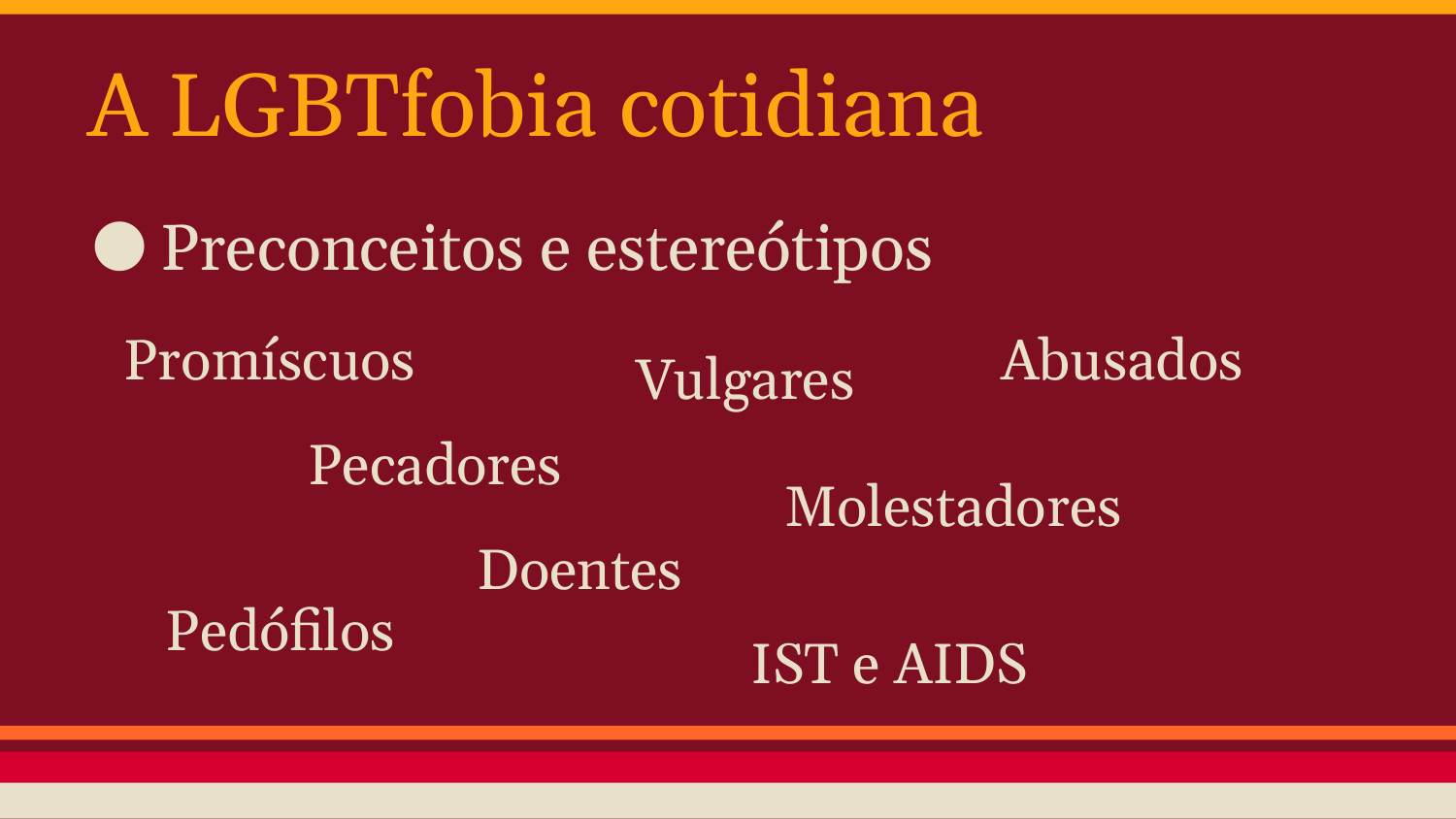

# A LGBTfobia cotidiana
Preconceitos e estereótipos
Promíscuos
Abusados
Vulgares

Pecadores
Molestadores
Doentes
Pedófilos
IST e AIDS